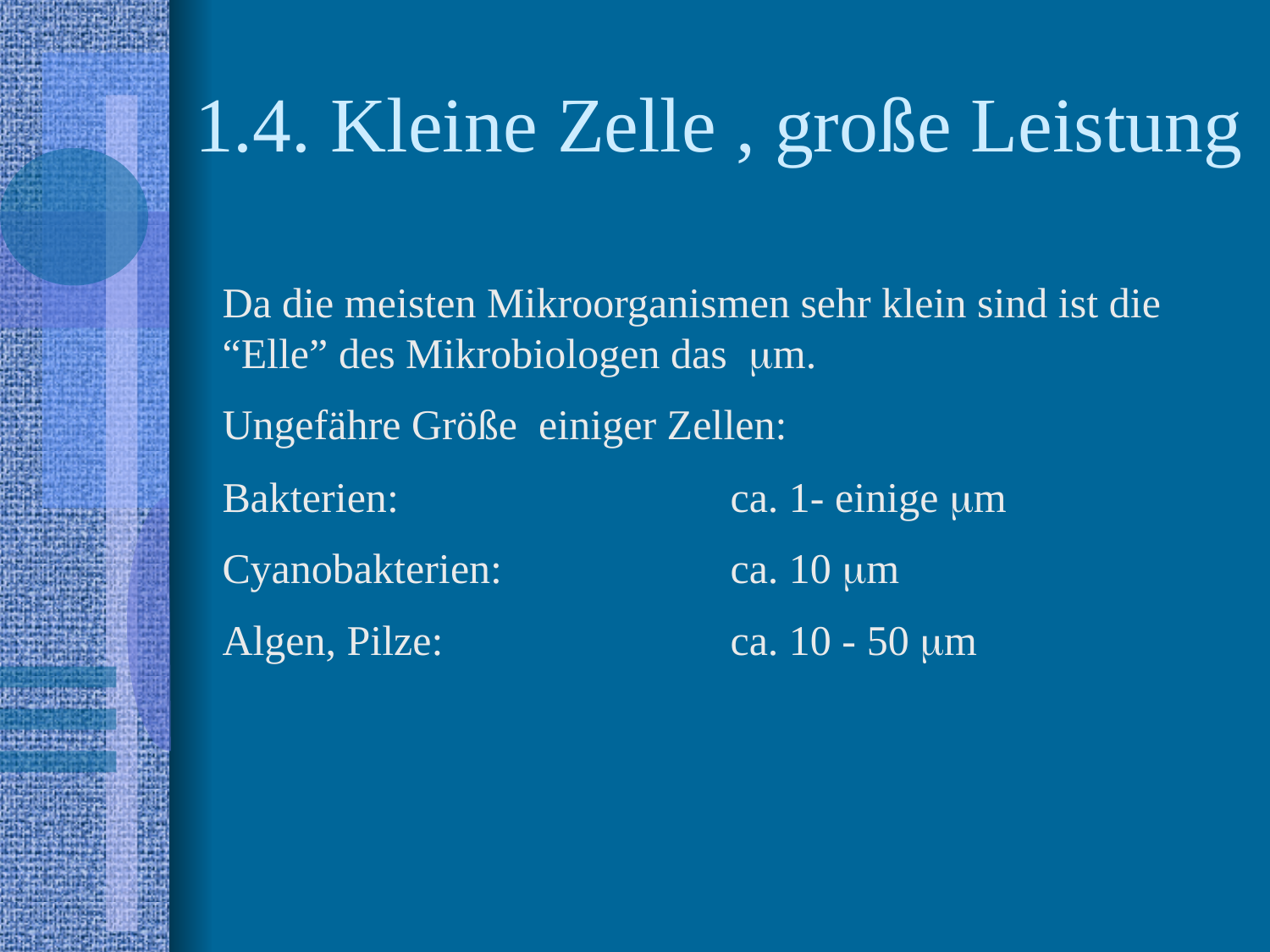

1.4. Kleine Zelle , große Leistung
Da die meisten Mikroorganismen sehr klein sind ist die “Elle” des Mikrobiologen das μm.
Ungefähre Größe  einiger Zellen:
Bakterien:			ca. 1- einige μm
Cyanobakterien: 		ca. 10 μm
Algen, Pilze:			ca. 10 - 50 μm